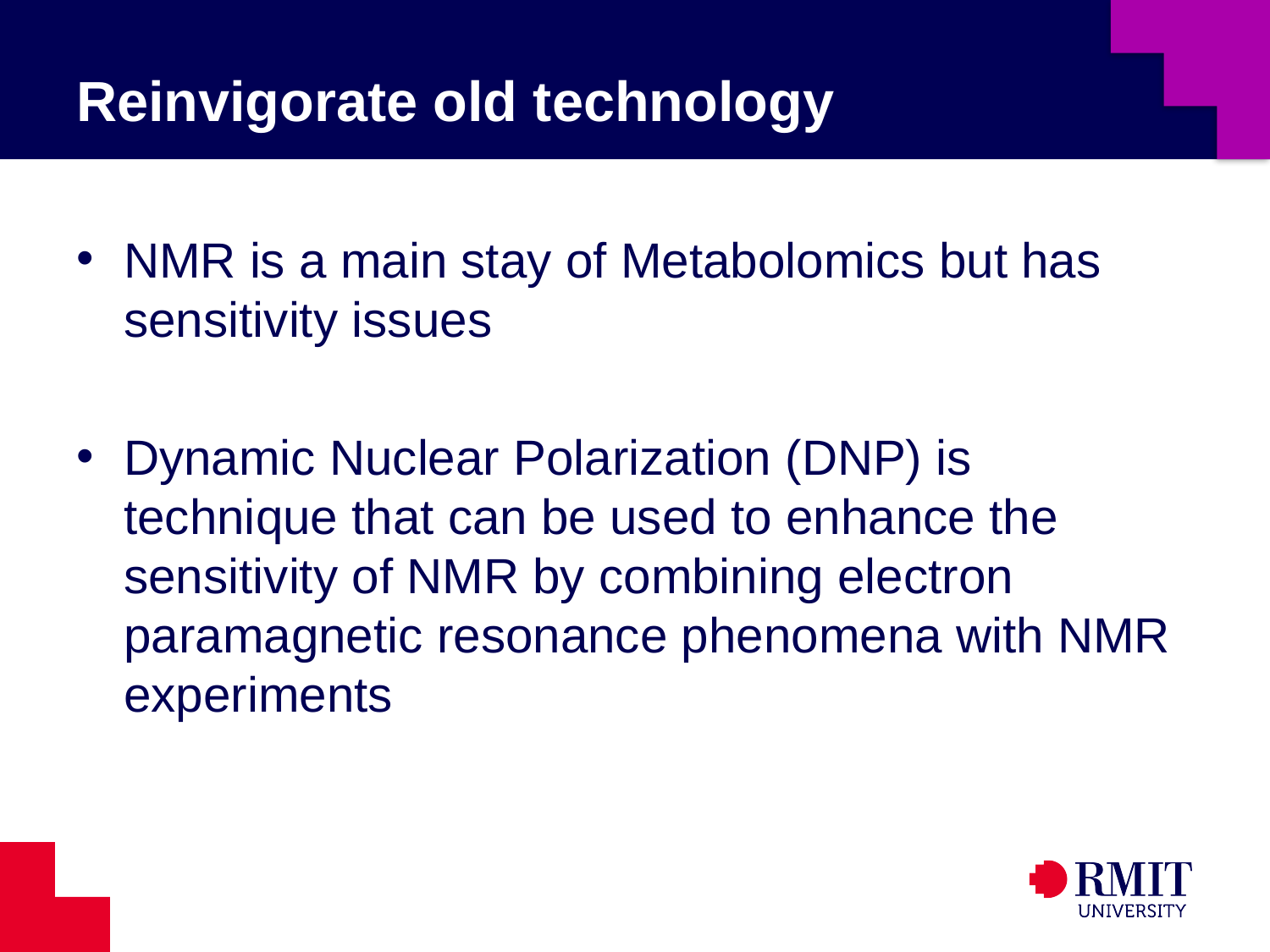

# Reinvigorate old technology
NMR is a main stay of Metabolomics but has sensitivity issues

Dynamic Nuclear Polarization (DNP) is  technique that can be used to enhance the sensitivity of NMR by combining electron paramagnetic resonance phenomena with NMR experiments